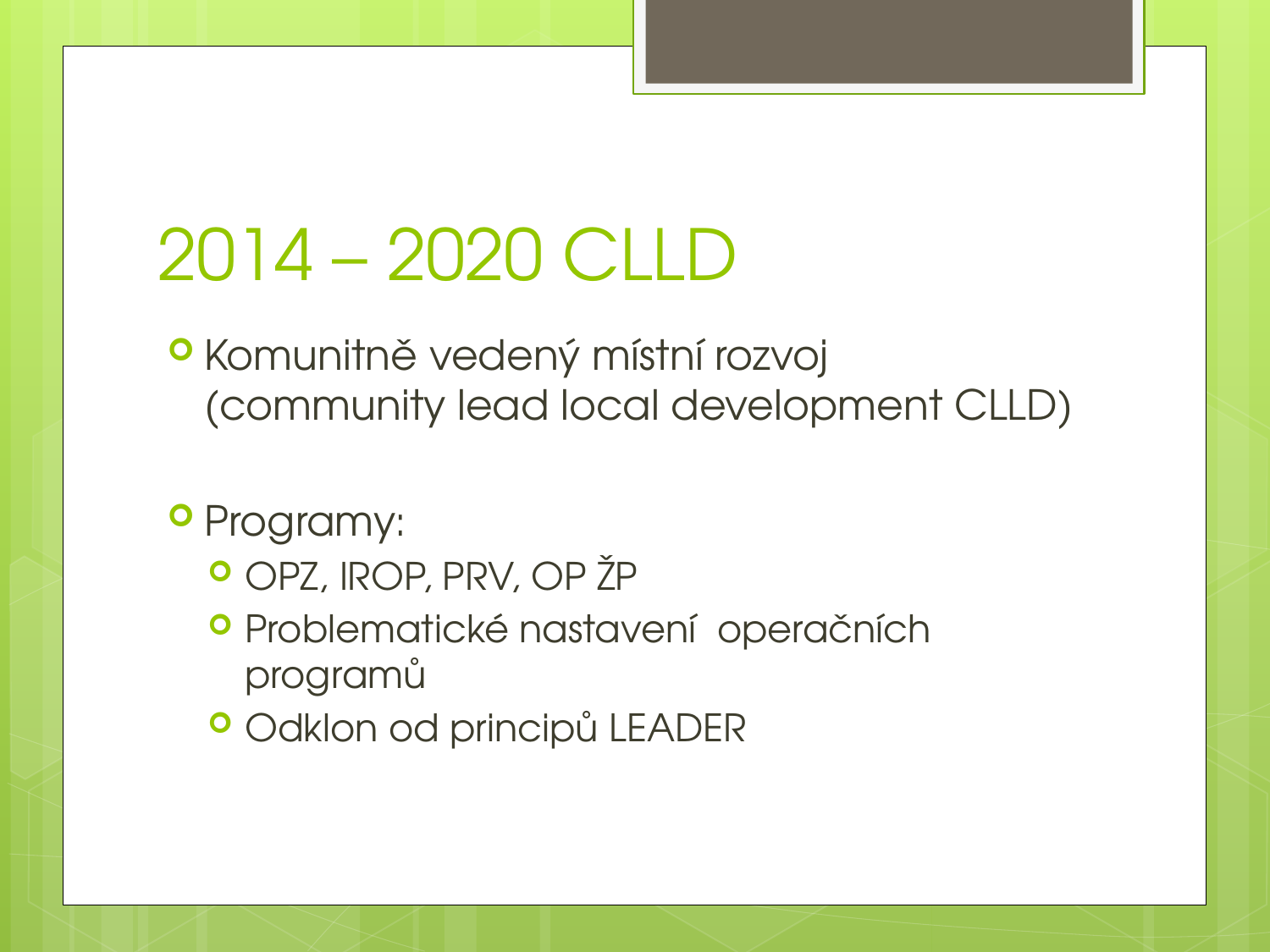

# 2014 – 2020 CLLD
Komunitně vedený místní rozvoj (community lead local development CLLD)

Programy:
OPZ, IROP, PRV, OP ŽP
Problematické nastavení  operačních programů
Odklon od principů LEADER